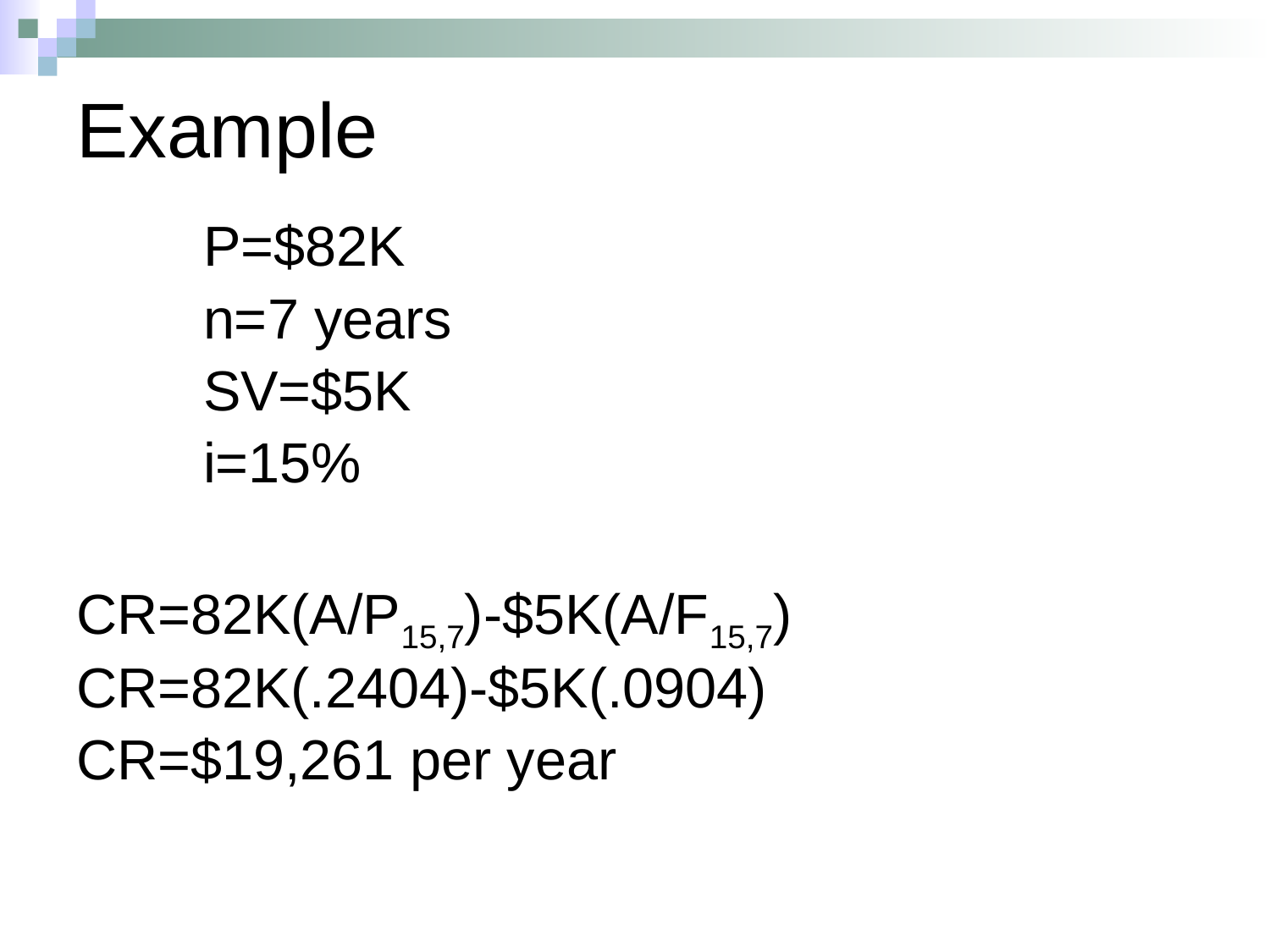

# Example
	P=$82K
	n=7 years
	SV=$5K
	i=15%

CR=82K(A/P15,7)-$5K(A/F15,7)
CR=82K(.2404)-$5K(.0904)
CR=$19,261 per year